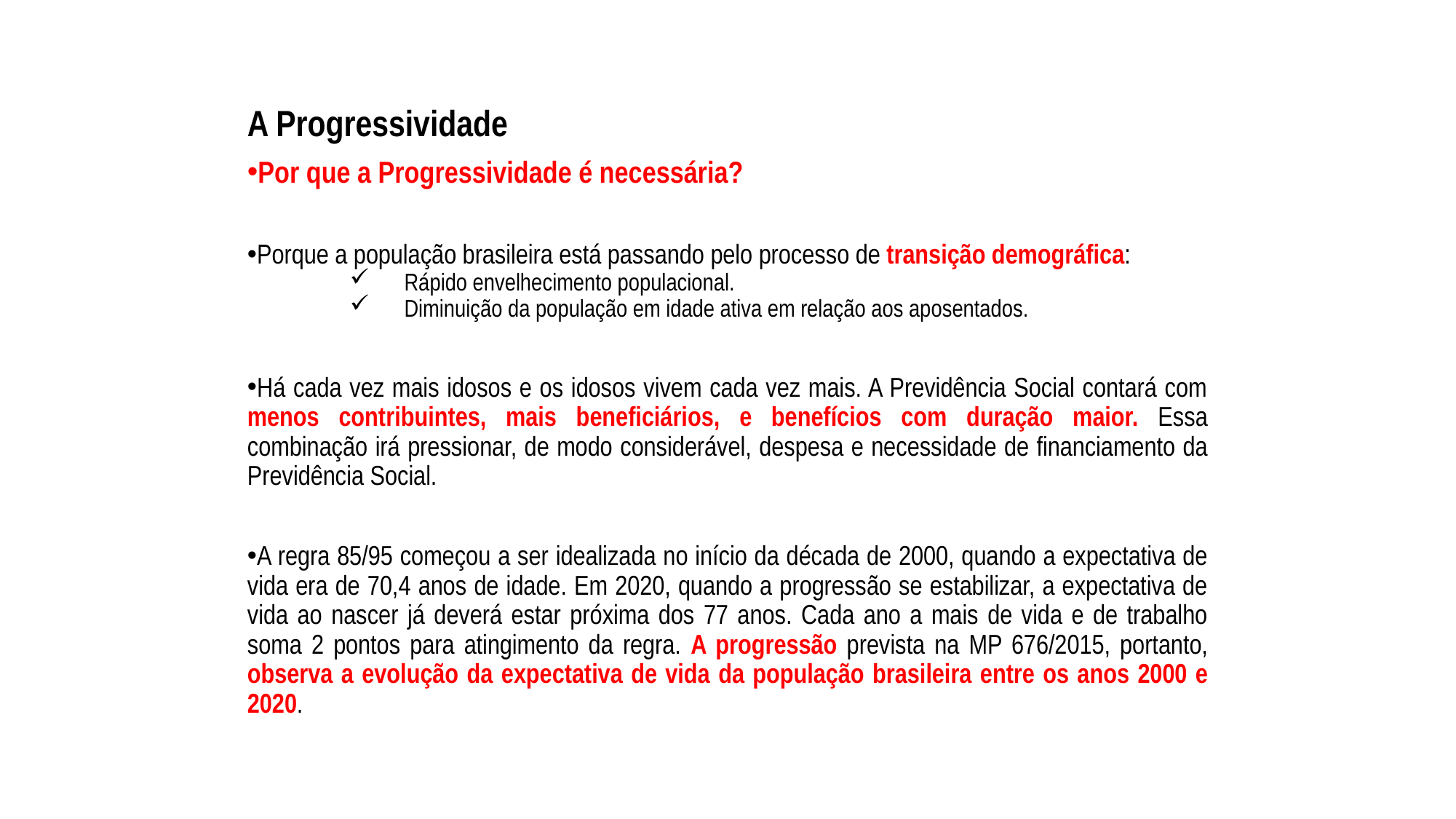

# A Progressividade
Por que a Progressividade é necessária?

Porque a população brasileira está passando pelo processo de transição demográfica:
Rápido envelhecimento populacional.
Diminuição da população em idade ativa em relação aos aposentados.

Há cada vez mais idosos e os idosos vivem cada vez mais. A Previdência Social contará com menos contribuintes, mais beneficiários, e benefícios com duração maior. Essa combinação irá pressionar, de modo considerável, despesa e necessidade de financiamento da Previdência Social.

A regra 85/95 começou a ser idealizada no início da década de 2000, quando a expectativa de vida era de 70,4 anos de idade. Em 2020, quando a progressão se estabilizar, a expectativa de vida ao nascer já deverá estar próxima dos 77 anos. Cada ano a mais de vida e de trabalho soma 2 pontos para atingimento da regra. A progressão prevista na MP 676/2015, portanto, observa a evolução da expectativa de vida da população brasileira entre os anos 2000 e 2020.